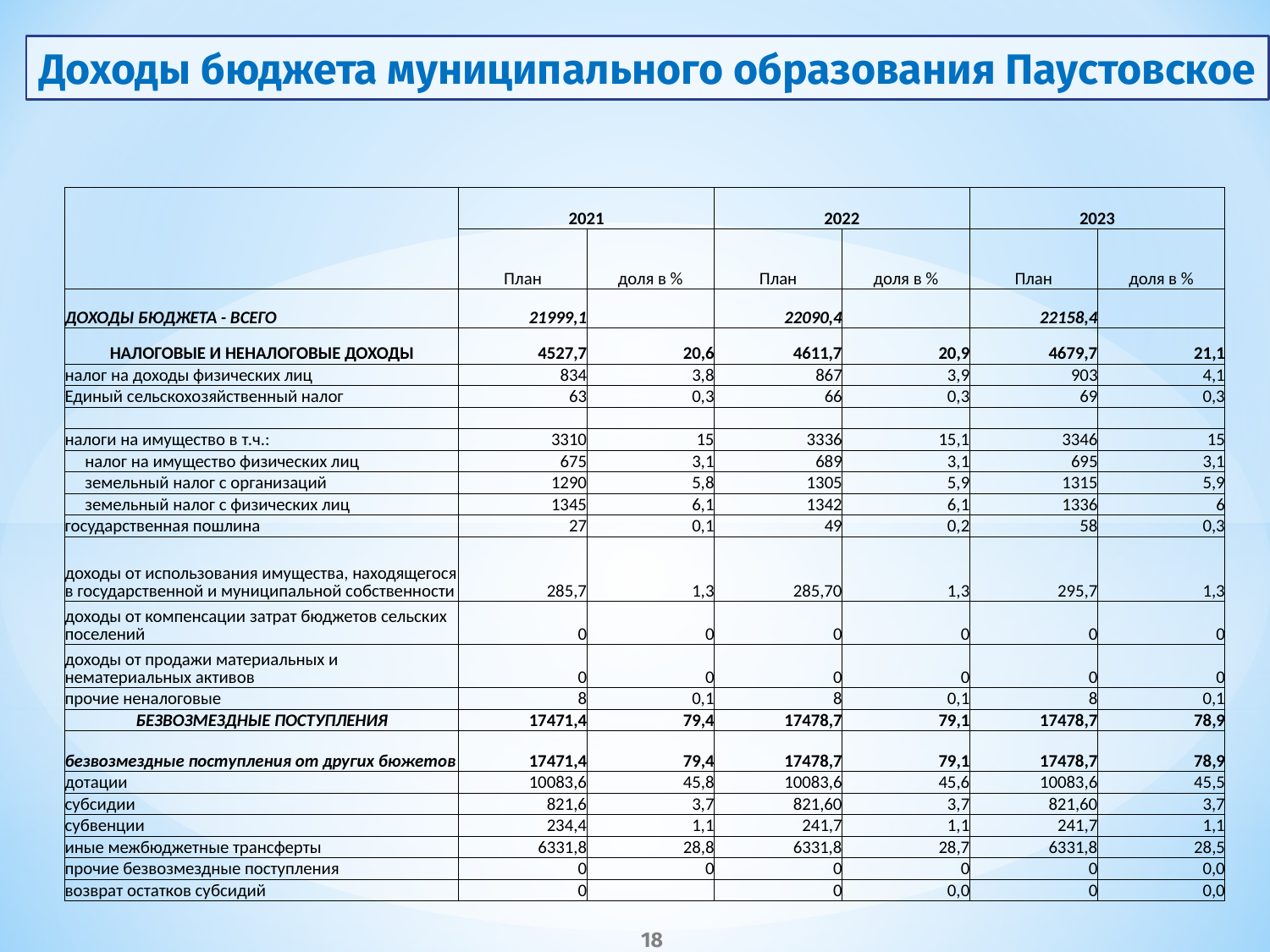

Доходы бюджета муниципального образования Паустовское
|  | 2021 |  | 2022 |  | 2023 |  |
| --- | --- | --- | --- | --- | --- | --- |
|  | План | доля в % | План | доля в % | План | доля в % |
| ДОХОДЫ БЮДЖЕТА - ВСЕГО | 21999,1 |  | 22090,4 |  | 22158,4 |  |
| НАЛОГОВЫЕ И НЕНАЛОГОВЫЕ ДОХОДЫ | 4527,7 | 20,6 | 4611,7 | 20,9 | 4679,7 | 21,1 |
| налог на доходы физических лиц | 834 | 3,8 | 867 | 3,9 | 903 | 4,1 |
| Единый сельскохозяйственный налог | 63 | 0,3 | 66 | 0,3 | 69 | 0,3 |
|  |  |  |  |  |  |  |
| налоги на имущество в т.ч.: | 3310 | 15 | 3336 | 15,1 | 3346 | 15 |
| налог на имущество физических лиц | 675 | 3,1 | 689 | 3,1 | 695 | 3,1 |
| земельный налог с организаций | 1290 | 5,8 | 1305 | 5,9 | 1315 | 5,9 |
| земельный налог с физических лиц | 1345 | 6,1 | 1342 | 6,1 | 1336 | 6 |
| государственная пошлина | 27 | 0,1 | 49 | 0,2 | 58 | 0,3 |
| доходы от использования имущества, находящегося в государственной и муниципальной собственности | 285,7 | 1,3 | 285,70 | 1,3 | 295,7 | 1,3 |
| доходы от компенсации затрат бюджетов сельских поселений | 0 | 0 | 0 | 0 | 0 | 0 |
| доходы от продажи материальных и нематериальных активов | 0 | 0 | 0 | 0 | 0 | 0 |
| прочие неналоговые | 8 | 0,1 | 8 | 0,1 | 8 | 0,1 |
| БЕЗВОЗМЕЗДНЫЕ ПОСТУПЛЕНИЯ | 17471,4 | 79,4 | 17478,7 | 79,1 | 17478,7 | 78,9 |
| безвозмездные поступления от других бюжетов | 17471,4 | 79,4 | 17478,7 | 79,1 | 17478,7 | 78,9 |
| дотации | 10083,6 | 45,8 | 10083,6 | 45,6 | 10083,6 | 45,5 |
| субсидии | 821,6 | 3,7 | 821,60 | 3,7 | 821,60 | 3,7 |
| субвенции | 234,4 | 1,1 | 241,7 | 1,1 | 241,7 | 1,1 |
| иные межбюджетные трансферты | 6331,8 | 28,8 | 6331,8 | 28,7 | 6331,8 | 28,5 |
| прочие безвозмездные поступления | 0 | 0 | 0 | 0 | 0 | 0,0 |
| возврат остатков субсидий | 0 |  | 0 | 0,0 | 0 | 0,0 |

18